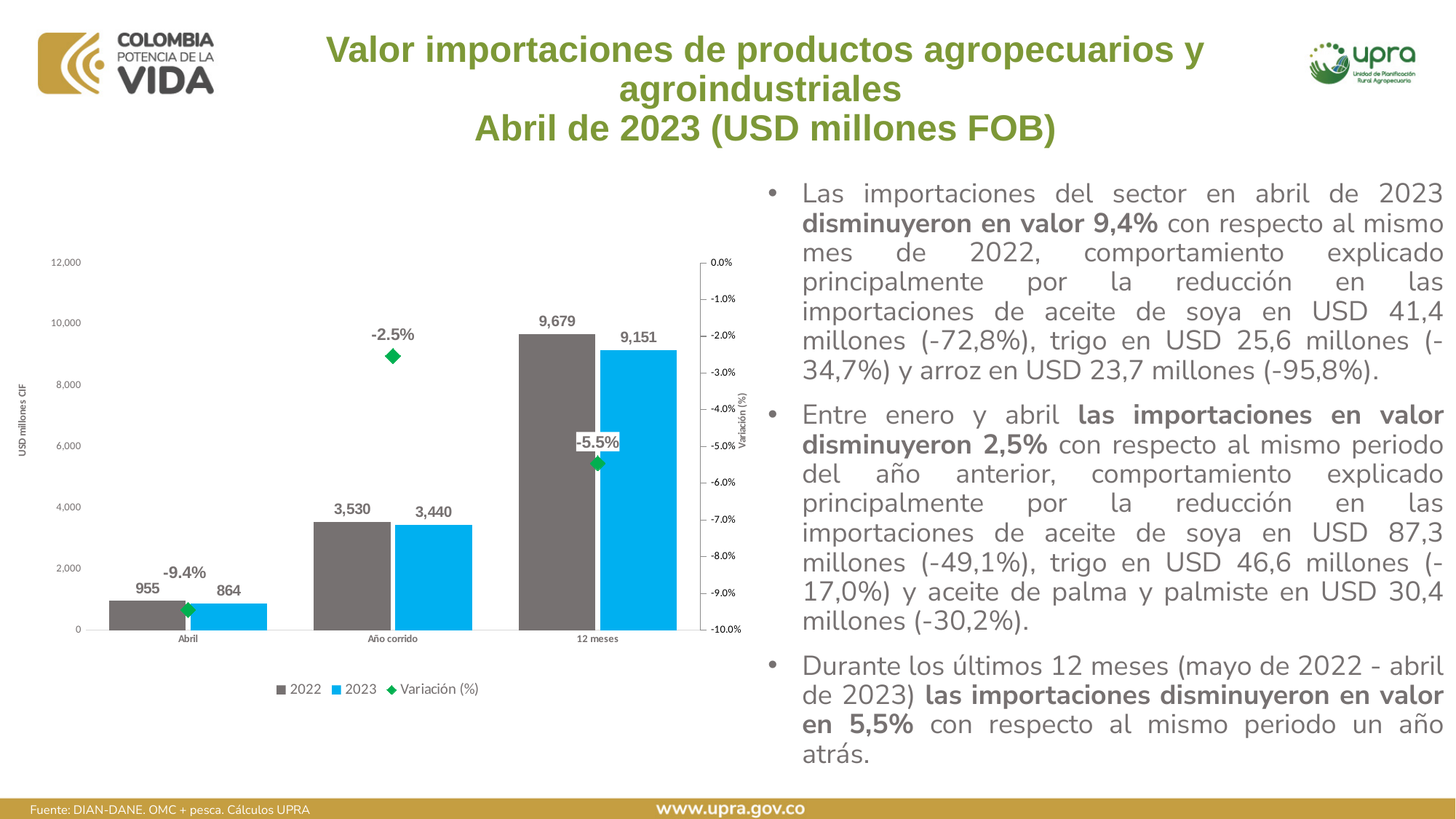

# Valor importaciones de productos agropecuarios y agroindustriales Abril de 2023 (USD millones FOB)
Las importaciones del sector en abril de 2023 disminuyeron en valor 9,4% con respecto al mismo mes de 2022, comportamiento explicado principalmente por la reducción en las importaciones de aceite de soya en USD 41,4 millones (-72,8%), trigo en USD 25,6 millones (-34,7%) y arroz en USD 23,7 millones (-95,8%).
Entre enero y abril las importaciones en valor disminuyeron 2,5% con respecto al mismo periodo del año anterior, comportamiento explicado principalmente por la reducción en las importaciones de aceite de soya en USD 87,3 millones (-49,1%), trigo en USD 46,6 millones (-17,0%) y aceite de palma y palmiste en USD 30,4 millones (-30,2%).
Durante los últimos 12 meses (mayo de 2022 - abril de 2023) las importaciones disminuyeron en valor en 5,5% con respecto al mismo periodo un año atrás.

### Chart

| Category | 2022 | 2023 | Variación (%) |
|---|---|---|---|
| Abril | 954.5528812523314 | 864.349368711453 | -0.09449818267012644 |
| Año corrido | 3529.8381679519125 | 3440.468191584494 | -0.025318434476352514 |
| 12 meses | 9678.81688807895 | 9151.088003213517 | -0.05452411084617359 |
Fuente: DIAN-DANE. OMC + pesca. Cálculos UPRA